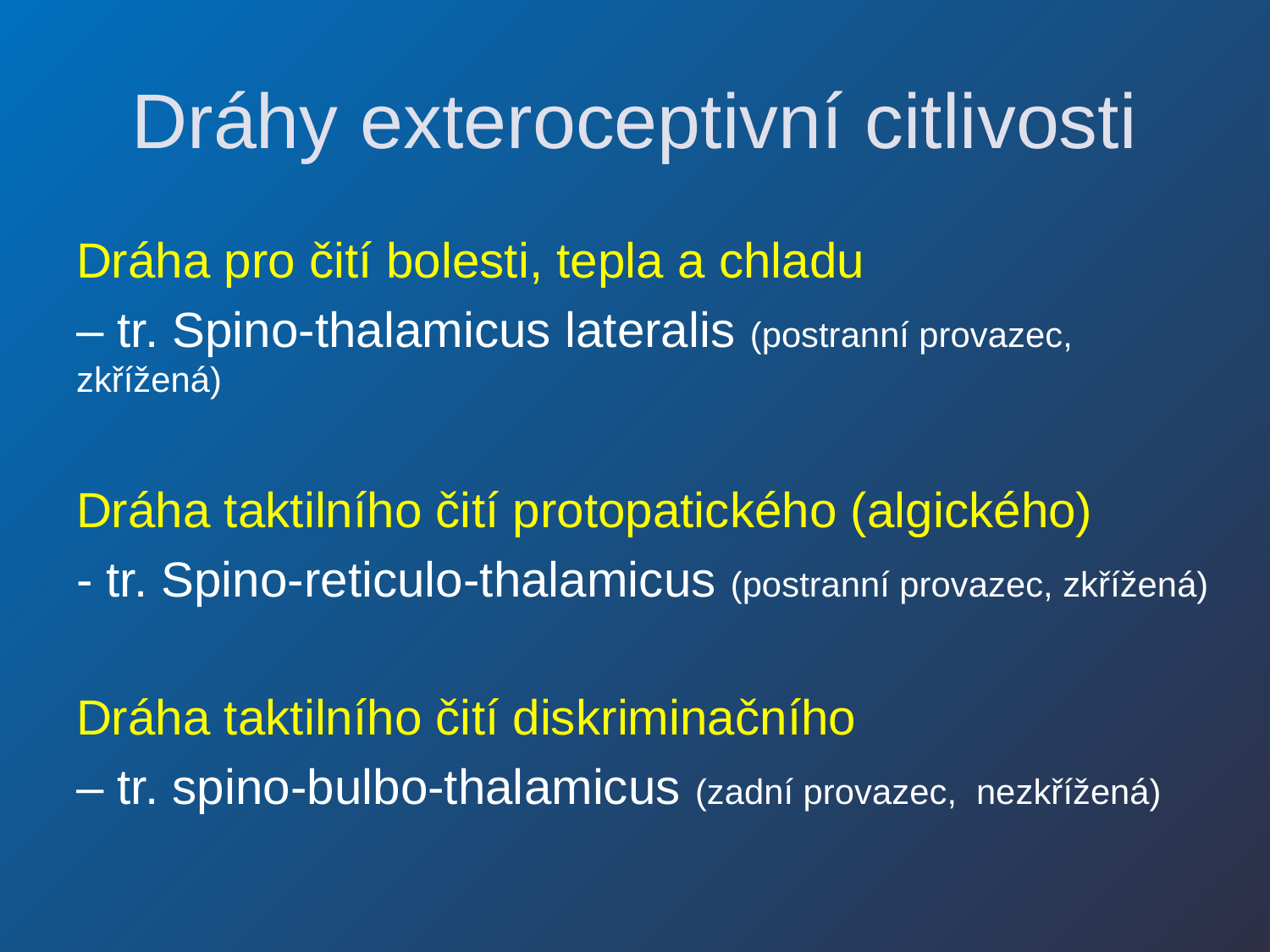

# Dráhy exteroceptivní citlivosti
Dráha pro čití bolesti, tepla a chladu
– tr. Spino-thalamicus lateralis (postranní provazec, zkřížená)

Dráha taktilního čití protopatického (algického)
- tr. Spino-reticulo-thalamicus (postranní provazec, zkřížená)

Dráha taktilního čití diskriminačního
– tr. spino-bulbo-thalamicus (zadní provazec,  nezkřížená)